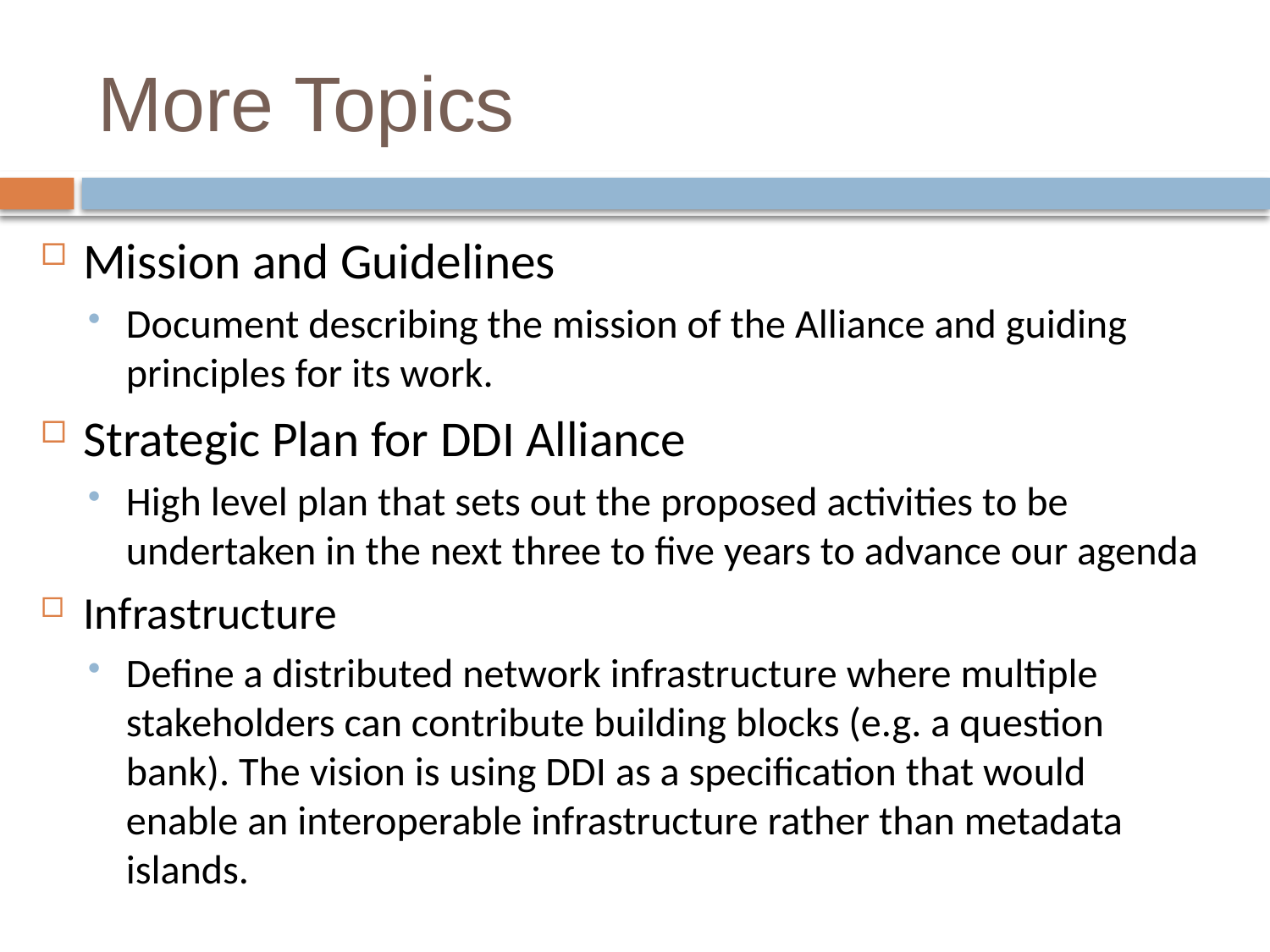

# More Topics
Mission and Guidelines
Document describing the mission of the Alliance and guiding principles for its work.
Strategic Plan for DDI Alliance
High level plan that sets out the proposed activities to be undertaken in the next three to five years to advance our agenda
Infrastructure
Define a distributed network infrastructure where multiple stakeholders can contribute building blocks (e.g. a question bank). The vision is using DDI as a specification that would enable an interoperable infrastructure rather than metadata islands.